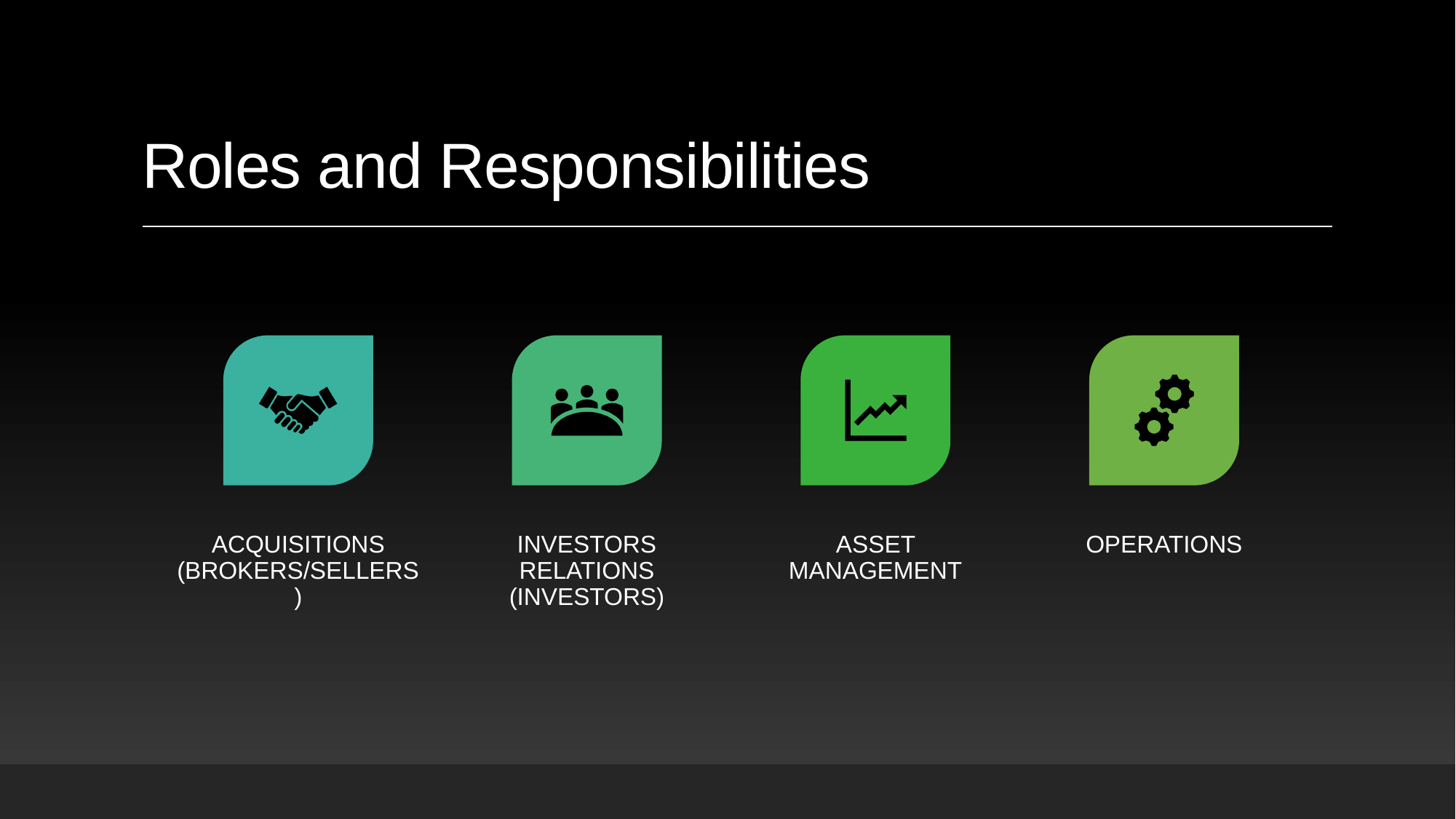

# Roles and Responsibilities
Acquisitions (brokers/sellers)
Investors Relations (Investors)
Asset Management
Operations